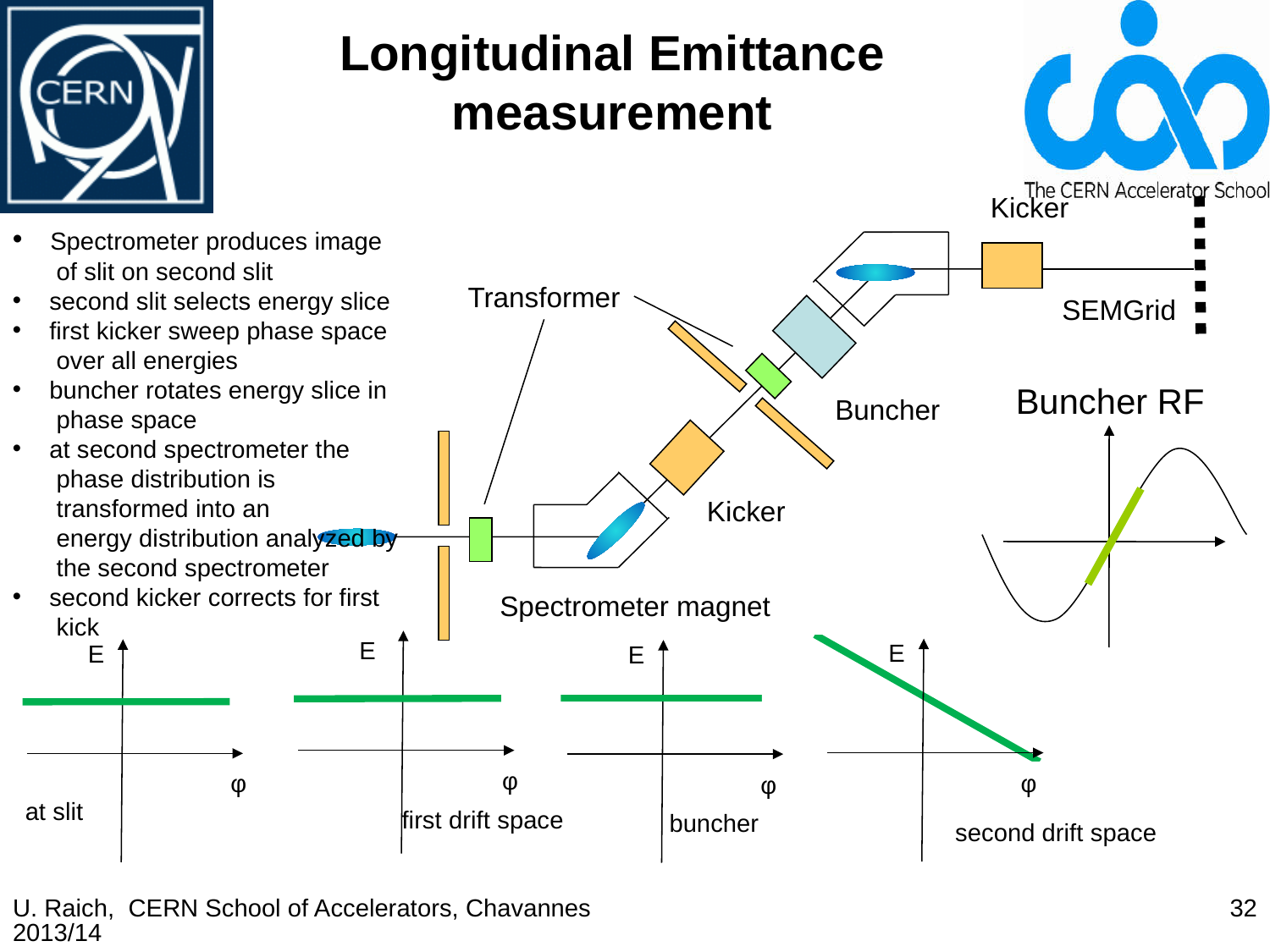

# Longitudinal Emittance measurement
Kicker

Transformer
SEMGrid

Buncher

Kicker

Spectrometer magnet
 Spectrometer produces image
  of slit on second slit
 second slit selects energy slice
 first kicker sweep phase space
  over all energies
 buncher rotates energy slice in
  phase space
 at second spectrometer the
  phase distribution is
  transformed into an
  energy distribution analyzed by
  the second spectrometer
 second kicker corrects for first
  kick

Buncher RF

E
E
E
φ
at slit
E

φ

φ
φ
first drift space
buncher
second drift space
U. Raich,  CERN School of Accelerators, Chavannes 2013/14
32